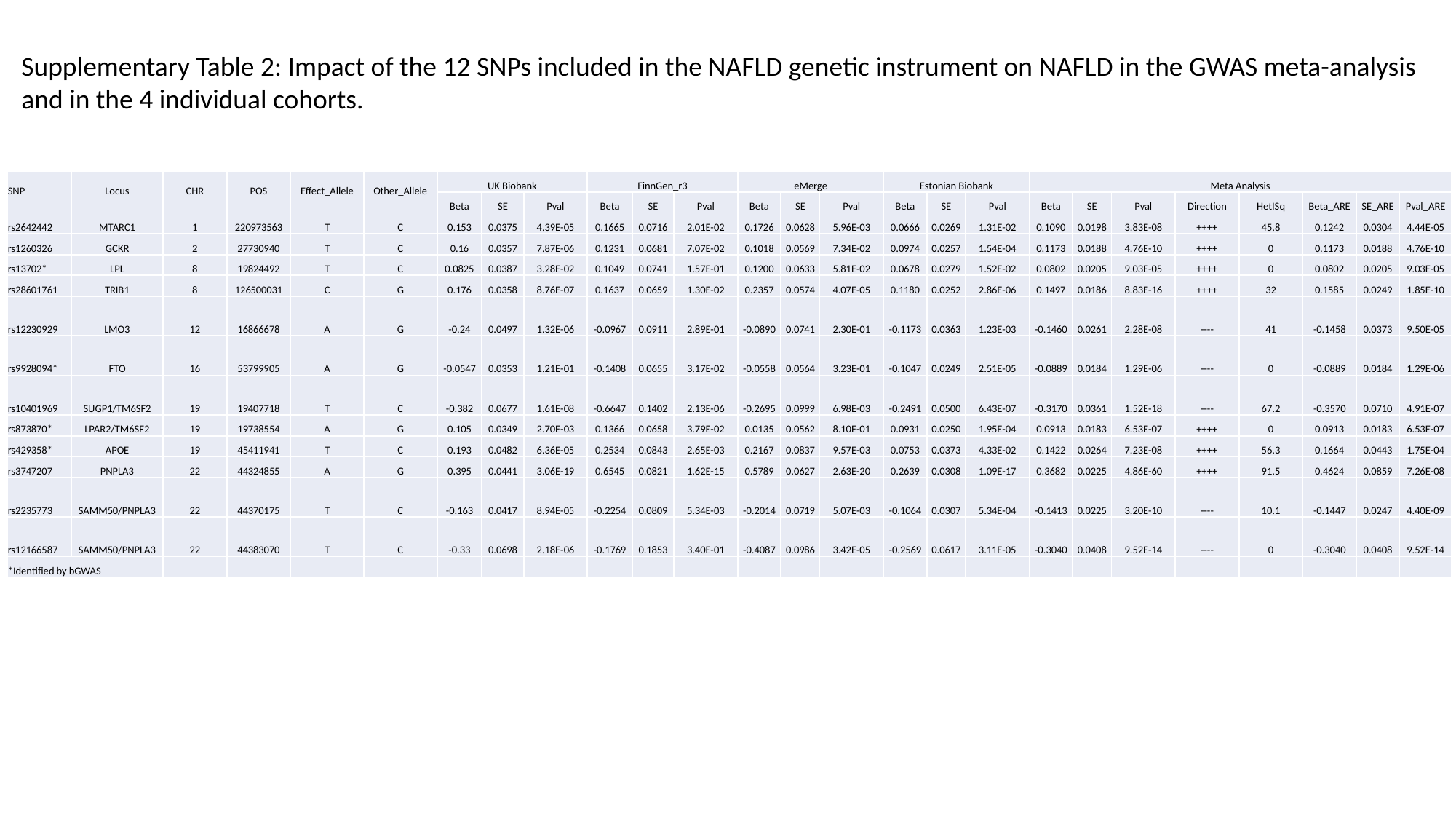

Supplementary Table 2: Impact of the 12 SNPs included in the NAFLD genetic instrument on NAFLD in the GWAS meta-analysis and in the 4 individual cohorts.
| SNP | Locus | CHR | POS | Effect\_Allele | Other\_Allele | UK Biobank |  |  | FinnGen\_r3 |  |  | eMerge |  |  | Estonian Biobank |  |  | Meta Analysis |  |  |  |  |  |  |  |
| --- | --- | --- | --- | --- | --- | --- | --- | --- | --- | --- | --- | --- | --- | --- | --- | --- | --- | --- | --- | --- | --- | --- | --- | --- | --- |
|  |  |  |  |  |  | Beta | SE | Pval | Beta | SE | Pval | Beta | SE | Pval | Beta | SE | Pval | Beta | SE | Pval | Direction | HetISq | Beta\_ARE | SE\_ARE | Pval\_ARE |
| rs2642442 | MTARC1 | 1 | 220973563 | T | C | 0.153 | 0.0375 | 4.39E-05 | 0.1665 | 0.0716 | 2.01E-02 | 0.1726 | 0.0628 | 5.96E-03 | 0.0666 | 0.0269 | 1.31E-02 | 0.1090 | 0.0198 | 3.83E-08 | ++++ | 45.8 | 0.1242 | 0.0304 | 4.44E-05 |
| rs1260326 | GCKR | 2 | 27730940 | T | C | 0.16 | 0.0357 | 7.87E-06 | 0.1231 | 0.0681 | 7.07E-02 | 0.1018 | 0.0569 | 7.34E-02 | 0.0974 | 0.0257 | 1.54E-04 | 0.1173 | 0.0188 | 4.76E-10 | ++++ | 0 | 0.1173 | 0.0188 | 4.76E-10 |
| rs13702\* | LPL | 8 | 19824492 | T | C | 0.0825 | 0.0387 | 3.28E-02 | 0.1049 | 0.0741 | 1.57E-01 | 0.1200 | 0.0633 | 5.81E-02 | 0.0678 | 0.0279 | 1.52E-02 | 0.0802 | 0.0205 | 9.03E-05 | ++++ | 0 | 0.0802 | 0.0205 | 9.03E-05 |
| rs28601761 | TRIB1 | 8 | 126500031 | C | G | 0.176 | 0.0358 | 8.76E-07 | 0.1637 | 0.0659 | 1.30E-02 | 0.2357 | 0.0574 | 4.07E-05 | 0.1180 | 0.0252 | 2.86E-06 | 0.1497 | 0.0186 | 8.83E-16 | ++++ | 32 | 0.1585 | 0.0249 | 1.85E-10 |
| rs12230929 | LMO3 | 12 | 16866678 | A | G | -0.24 | 0.0497 | 1.32E-06 | -0.0967 | 0.0911 | 2.89E-01 | -0.0890 | 0.0741 | 2.30E-01 | -0.1173 | 0.0363 | 1.23E-03 | -0.1460 | 0.0261 | 2.28E-08 | ---- | 41 | -0.1458 | 0.0373 | 9.50E-05 |
| rs9928094\* | FTO | 16 | 53799905 | A | G | -0.0547 | 0.0353 | 1.21E-01 | -0.1408 | 0.0655 | 3.17E-02 | -0.0558 | 0.0564 | 3.23E-01 | -0.1047 | 0.0249 | 2.51E-05 | -0.0889 | 0.0184 | 1.29E-06 | ---- | 0 | -0.0889 | 0.0184 | 1.29E-06 |
| rs10401969 | SUGP1/TM6SF2 | 19 | 19407718 | T | C | -0.382 | 0.0677 | 1.61E-08 | -0.6647 | 0.1402 | 2.13E-06 | -0.2695 | 0.0999 | 6.98E-03 | -0.2491 | 0.0500 | 6.43E-07 | -0.3170 | 0.0361 | 1.52E-18 | ---- | 67.2 | -0.3570 | 0.0710 | 4.91E-07 |
| rs873870\* | LPAR2/TM6SF2 | 19 | 19738554 | A | G | 0.105 | 0.0349 | 2.70E-03 | 0.1366 | 0.0658 | 3.79E-02 | 0.0135 | 0.0562 | 8.10E-01 | 0.0931 | 0.0250 | 1.95E-04 | 0.0913 | 0.0183 | 6.53E-07 | ++++ | 0 | 0.0913 | 0.0183 | 6.53E-07 |
| rs429358\* | APOE | 19 | 45411941 | T | C | 0.193 | 0.0482 | 6.36E-05 | 0.2534 | 0.0843 | 2.65E-03 | 0.2167 | 0.0837 | 9.57E-03 | 0.0753 | 0.0373 | 4.33E-02 | 0.1422 | 0.0264 | 7.23E-08 | ++++ | 56.3 | 0.1664 | 0.0443 | 1.75E-04 |
| rs3747207 | PNPLA3 | 22 | 44324855 | A | G | 0.395 | 0.0441 | 3.06E-19 | 0.6545 | 0.0821 | 1.62E-15 | 0.5789 | 0.0627 | 2.63E-20 | 0.2639 | 0.0308 | 1.09E-17 | 0.3682 | 0.0225 | 4.86E-60 | ++++ | 91.5 | 0.4624 | 0.0859 | 7.26E-08 |
| rs2235773 | SAMM50/PNPLA3 | 22 | 44370175 | T | C | -0.163 | 0.0417 | 8.94E-05 | -0.2254 | 0.0809 | 5.34E-03 | -0.2014 | 0.0719 | 5.07E-03 | -0.1064 | 0.0307 | 5.34E-04 | -0.1413 | 0.0225 | 3.20E-10 | ---- | 10.1 | -0.1447 | 0.0247 | 4.40E-09 |
| rs12166587 | SAMM50/PNPLA3 | 22 | 44383070 | T | C | -0.33 | 0.0698 | 2.18E-06 | -0.1769 | 0.1853 | 3.40E-01 | -0.4087 | 0.0986 | 3.42E-05 | -0.2569 | 0.0617 | 3.11E-05 | -0.3040 | 0.0408 | 9.52E-14 | ---- | 0 | -0.3040 | 0.0408 | 9.52E-14 |
| \*Identified by bGWAS |  |  |  |  |  |  |  |  |  |  |  |  |  |  |  |  |  |  |  |  |  |  |  |  |  |